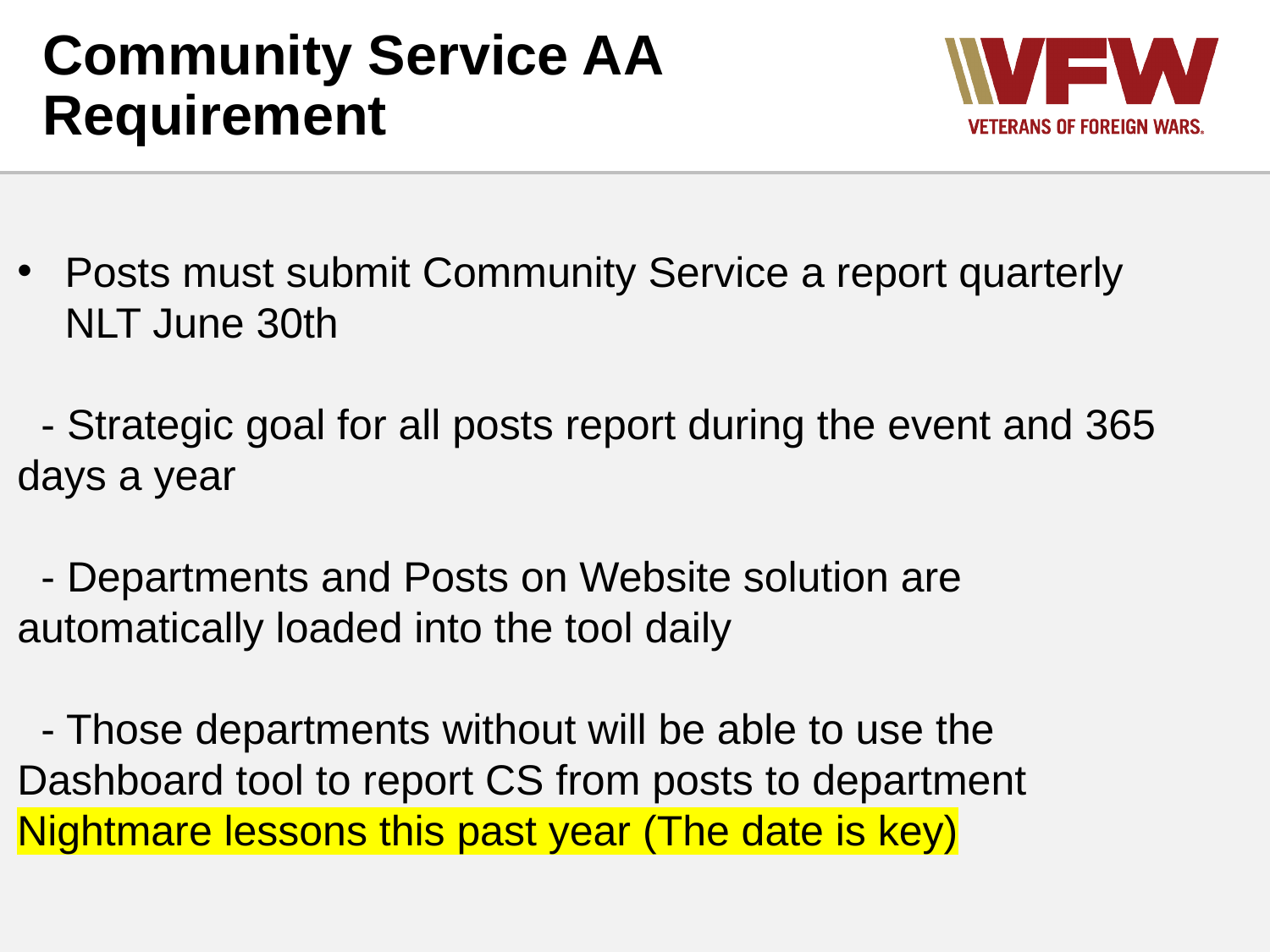

# Community Service AA Requirement
Posts must submit Community Service a report quarterly NLT June 30th

  - Strategic goal for all posts report during the event and 365 days a year

  - Departments and Posts on Website solution are automatically loaded into the tool daily

  - Those departments without will be able to use the Dashboard tool to report CS from posts to department
Nightmare lessons this past year (The date is key)